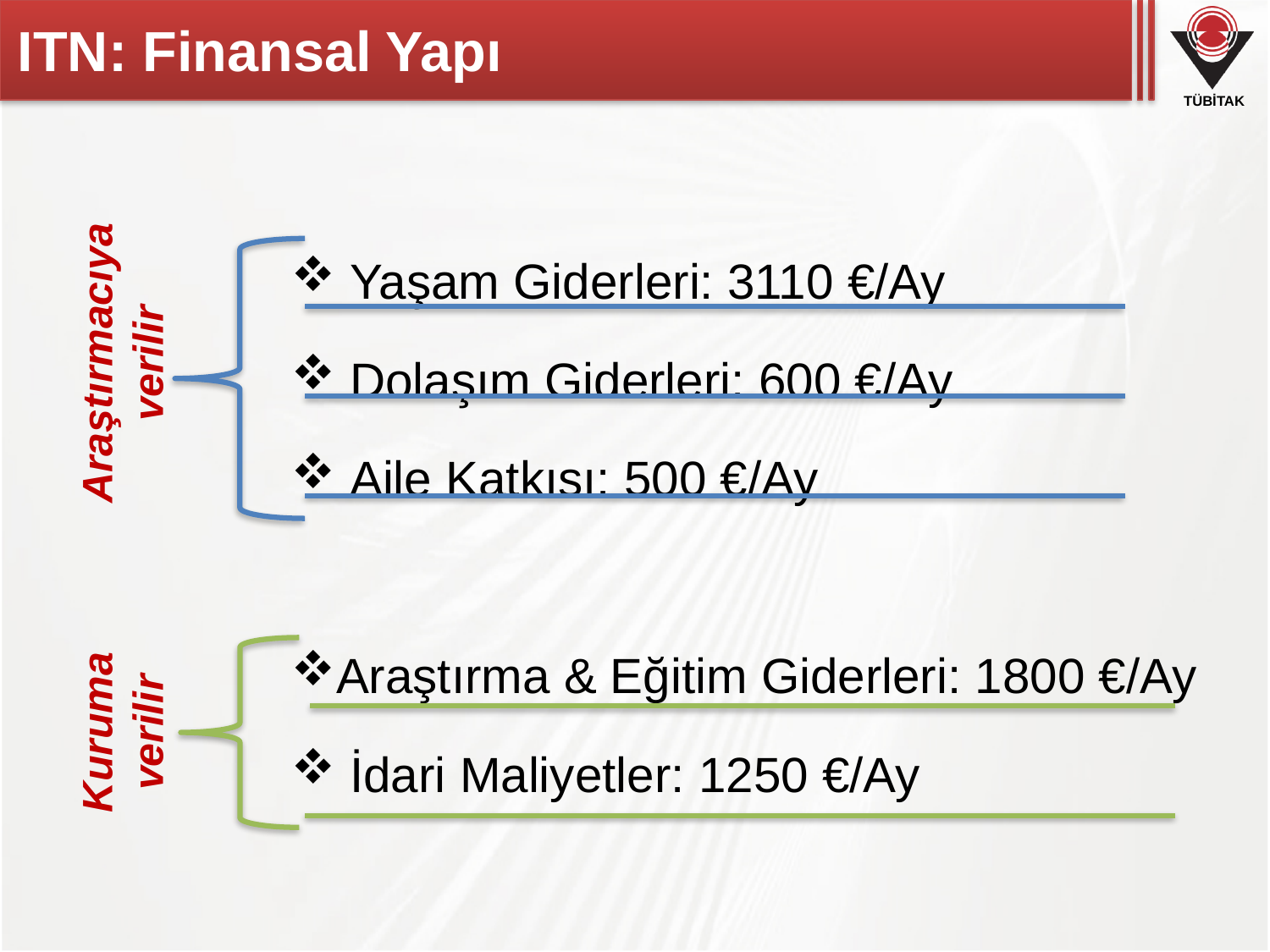

# ITN: Finansal Yapı
 Yaşam Giderleri: 3110 €/Ay
 Dolaşım Giderleri: 600 €/Ay
 Aile Katkısı: 500 €/Ay

Araştırma & Eğitim Giderleri: 1800 €/Ay
 İdari Maliyetler: 1250 €/Ay

Araştırmacıya verilir

Kuruma verilir